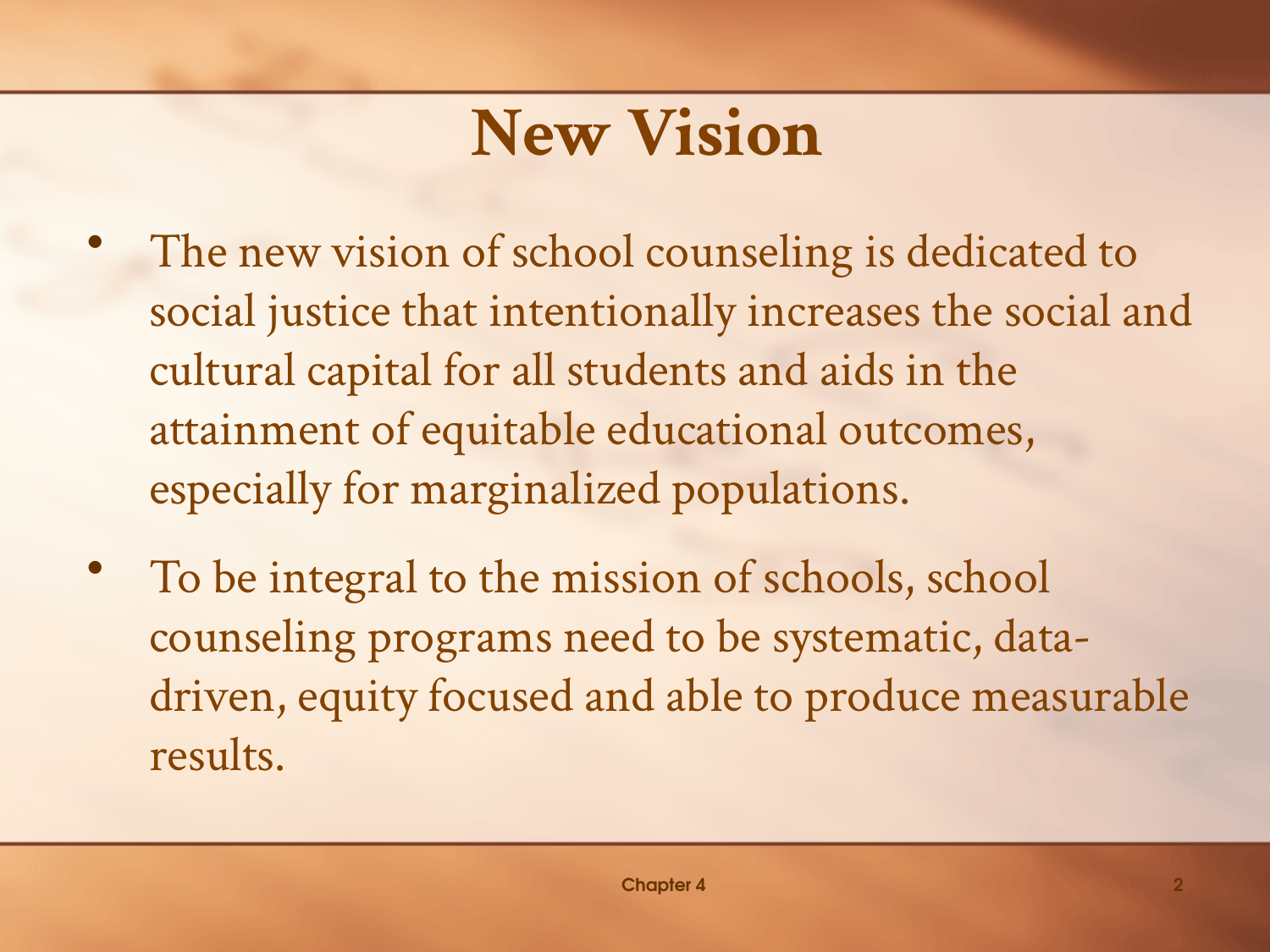

New Vision
The new vision of school counseling is dedicated to social justice that intentionally increases the social and cultural capital for all students and aids in the attainment of equitable educational outcomes, especially for marginalized populations.
To be integral to the mission of schools, school counseling programs need to be systematic, data-driven, equity focused and able to produce measurable results.
Chapter 4
2